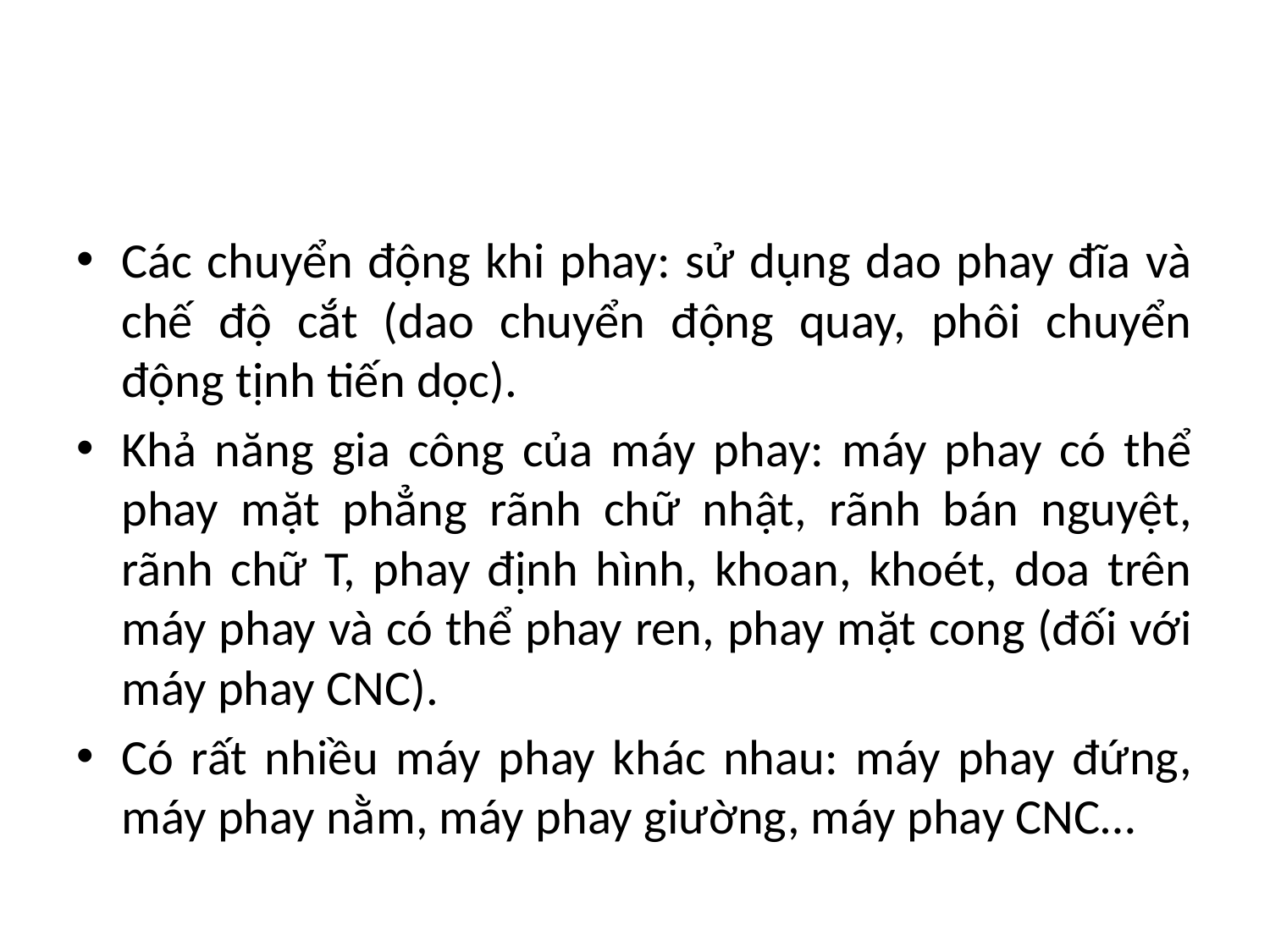

Các chuyển động khi phay: sử dụng dao phay đĩa và chế độ cắt (dao chuyển động quay, phôi chuyển động tịnh tiến dọc).
Khả năng gia công của máy phay: máy phay có thể phay mặt phẳng rãnh chữ nhật, rãnh bán nguyệt, rãnh chữ T, phay định hình, khoan, khoét, doa trên máy phay và có thể phay ren, phay mặt cong (đối với máy phay CNC).
Có rất nhiều máy phay khác nhau: máy phay đứng, máy phay nằm, máy phay giường, máy phay CNC…